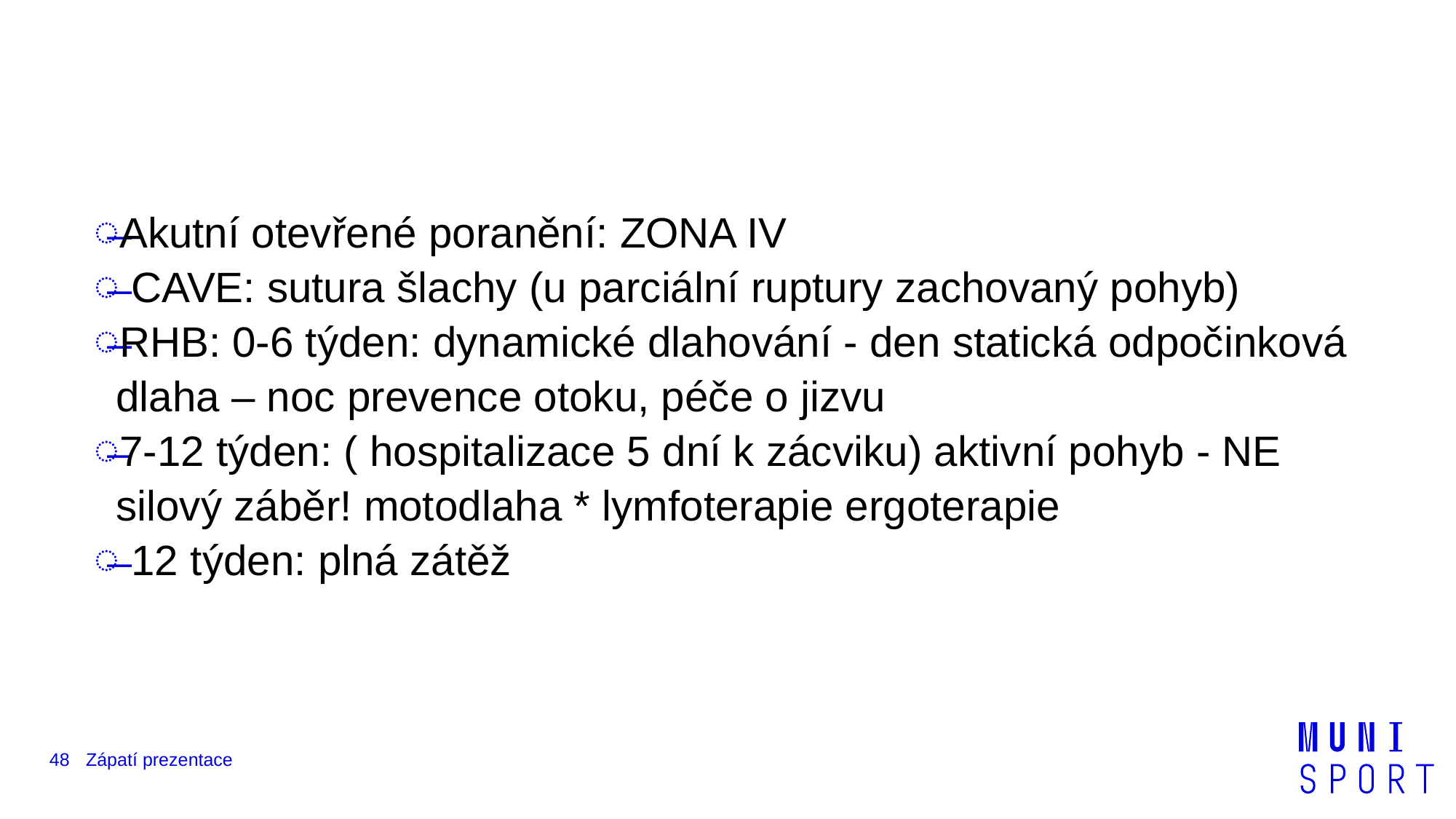

#
Akutní otevřené poranění: ZONA IV
 CAVE: sutura šlachy (u parciální ruptury zachovaný pohyb)
RHB: 0-6 týden: dynamické dlahování - den statická odpočinková dlaha – noc prevence otoku, péče o jizvu
7-12 týden: ( hospitalizace 5 dní k zácviku) aktivní pohyb - NE silový záběr! motodlaha * lymfoterapie ergoterapie
 12 týden: plná zátěž
48
Zápatí prezentace